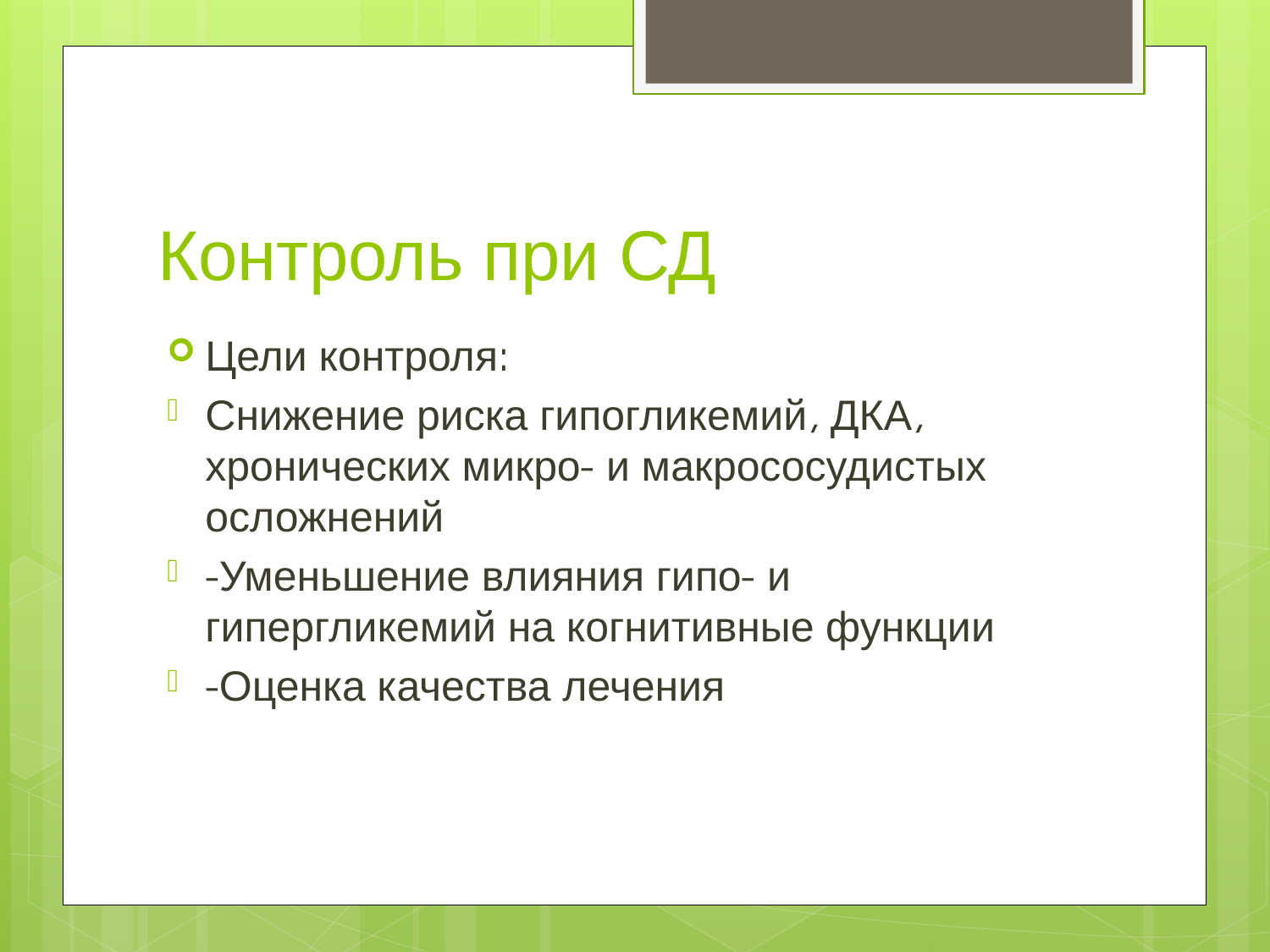

# Контроль при СД
Цели контроля:
Снижение риска гипогликемий, ДКА, хронических микро- и макрососудистых осложнений
-Уменьшение влияния гипо- и гипергликемий на когнитивные функции
-Оценка качества лечения